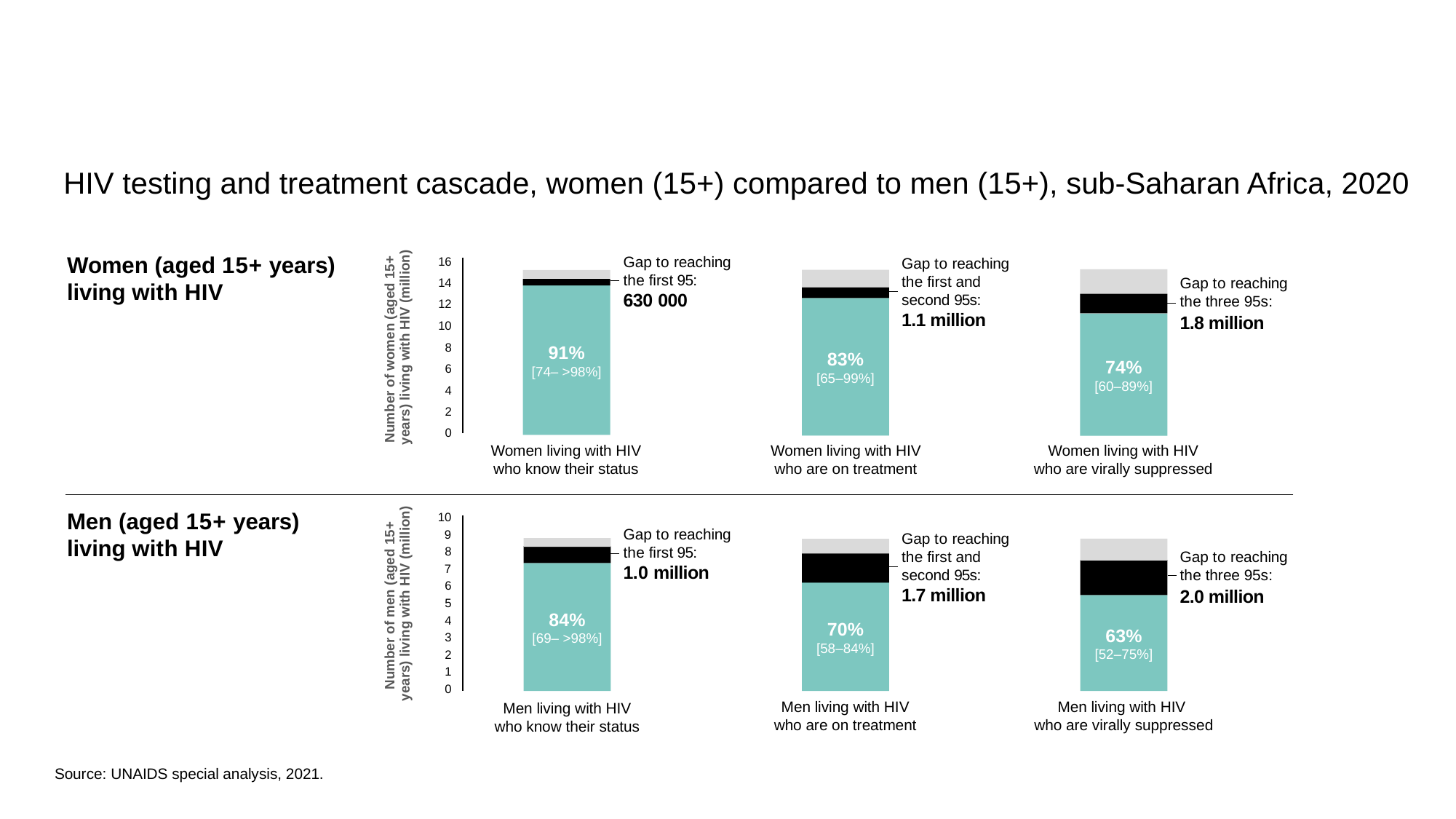

HIV testing and treatment cascade, women (15+) compared to men (15+), sub-Saharan Africa, 2020
Number of women (aged 15+
years) living with HIV (million)
Women (aged 15+ years) living with HIV
Gap to reaching  the first 95:
630 000
Gap to reaching  the first and  second 95s:
1.1 million
16

Gap to reaching  the three 95s:
1.8 million
14

91%
[74– >98%]

12
83%
[65–99%]
74%
[60–89%]
10
8
6
4
2
0
Women living with HIV who know their status
Women living with HIV who are on treatment
Women living with HIV who are virally suppressed
Number of men (aged 15+
years) living with HIV (million)
Men (aged 15+ years) living with HIV
10

Gap to reaching  the first 95:
1.0 million
9
Gap to reaching  the first and  second 95s:
1.7 million

8
Gap to reaching  the three 95s:
2.0 million

7
84%
[69– >98%]
6
70%
[58–84%]
63%
[52–75%]
5
4
3
2
1
0
Men living with HIV who are on treatment
Men living with HIV
who are virally suppressed
Men living with HIV who know their status

Source: UNAIDS special analysis, 2021.